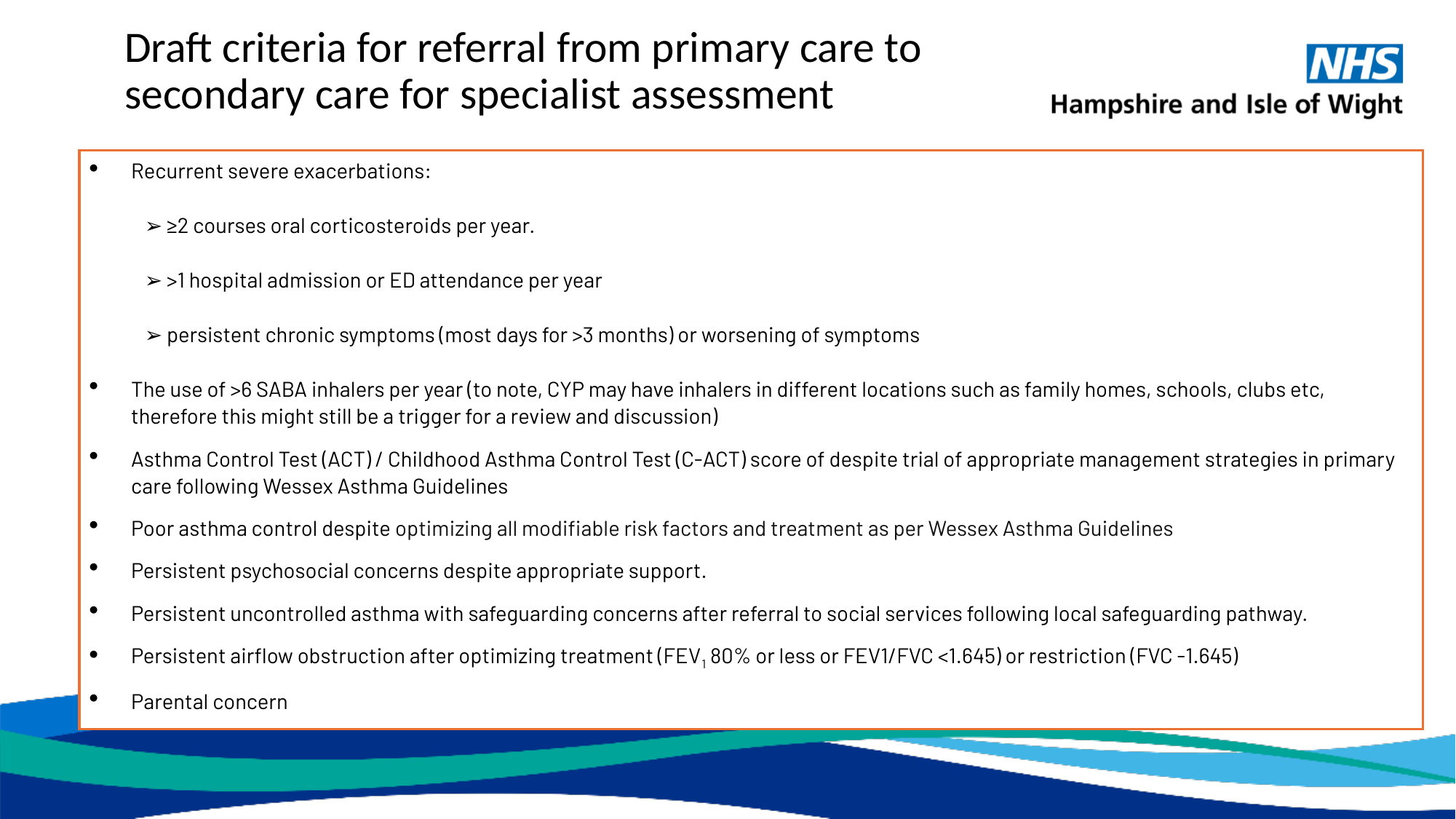

# Draft criteria for referral from primary care to secondary care for specialist assessment
Recurrent severe exacerbations:
➢ ≥2 courses oral corticosteroids per year.
➢ >1 hospital admission or ED attendance per year
➢ persistent chronic symptoms (most days for >3 months) or worsening of symptoms
The use of >6 SABA inhalers per year (to note, CYP may have inhalers in different locations such as family homes, schools, clubs etc, therefore this might still be a trigger for a review and discussion)
Asthma Control Test (ACT) / Childhood Asthma Control Test (C-ACT) score of despite trial of appropriate management strategies in primary care following Wessex Asthma Guidelines
Poor asthma control despite optimizing all modifiable risk factors and treatment as per Wessex Asthma Guidelines
Persistent psychosocial concerns despite appropriate support.
Persistent uncontrolled asthma with safeguarding concerns after referral to social services following local safeguarding pathway.
Persistent airflow obstruction after optimizing treatment (FEV1 80% or less or FEV1/FVC <1.645) or restriction (FVC -1.645)
Parental concern